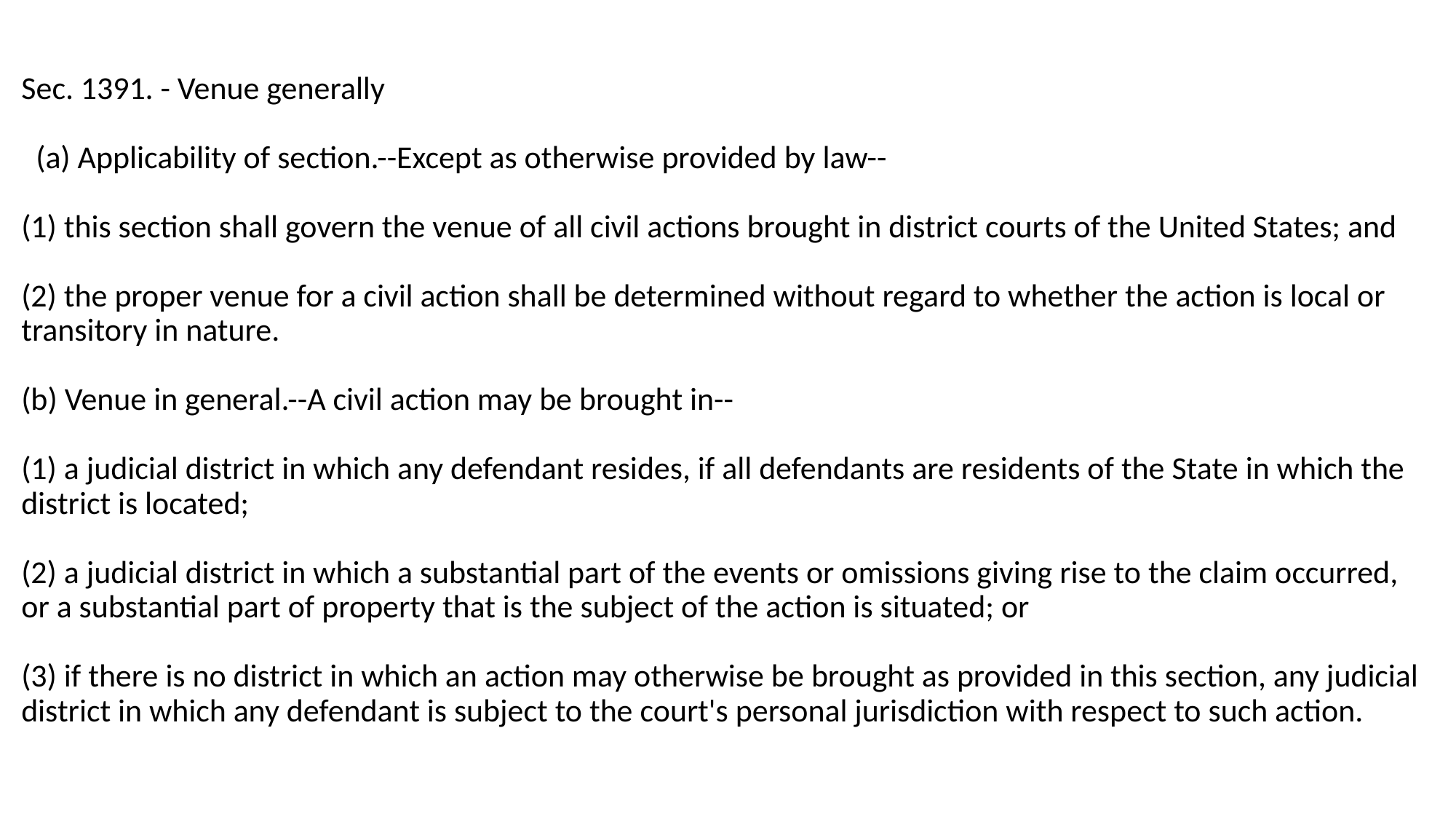

# Sec. 1391. - Venue generally   (a) Applicability of section.--Except as otherwise provided by law-- (1) this section shall govern the venue of all civil actions brought in district courts of the United States; and (2) the proper venue for a civil action shall be determined without regard to whether the action is local or transitory in nature. (b) Venue in general.--A civil action may be brought in-- (1) a judicial district in which any defendant resides, if all defendants are residents of the State in which the district is located; (2) a judicial district in which a substantial part of the events or omissions giving rise to the claim occurred, or a substantial part of property that is the subject of the action is situated; or (3) if there is no district in which an action may otherwise be brought as provided in this section, any judicial district in which any defendant is subject to the court's personal jurisdiction with respect to such action.